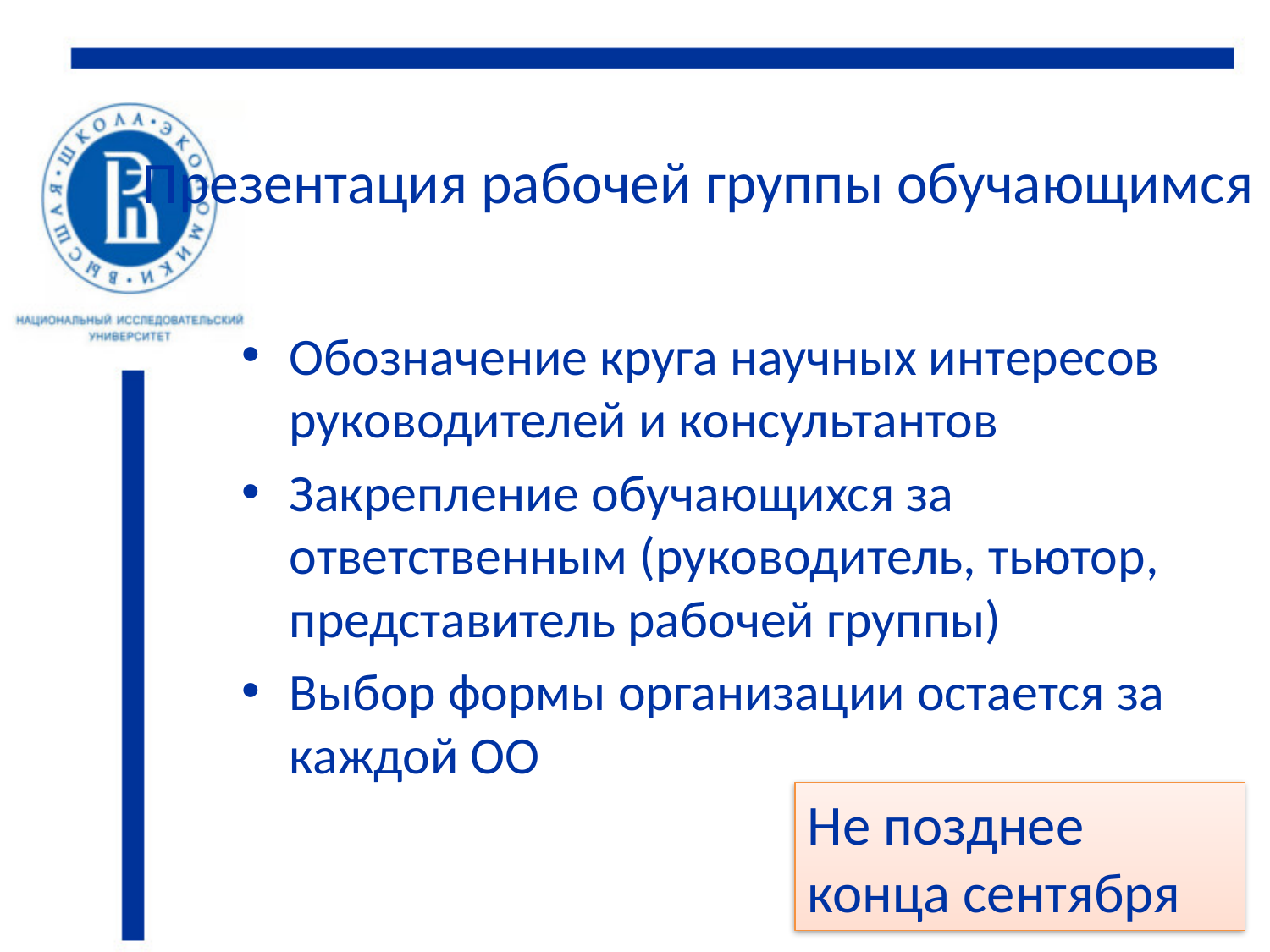

# Презентация рабочей группы обучающимся
Обозначение круга научных интересов руководителей и консультантов
Закрепление обучающихся за ответственным (руководитель, тьютор, представитель рабочей группы)
Выбор формы организации остается за каждой ОО

Не позднее конца сентября